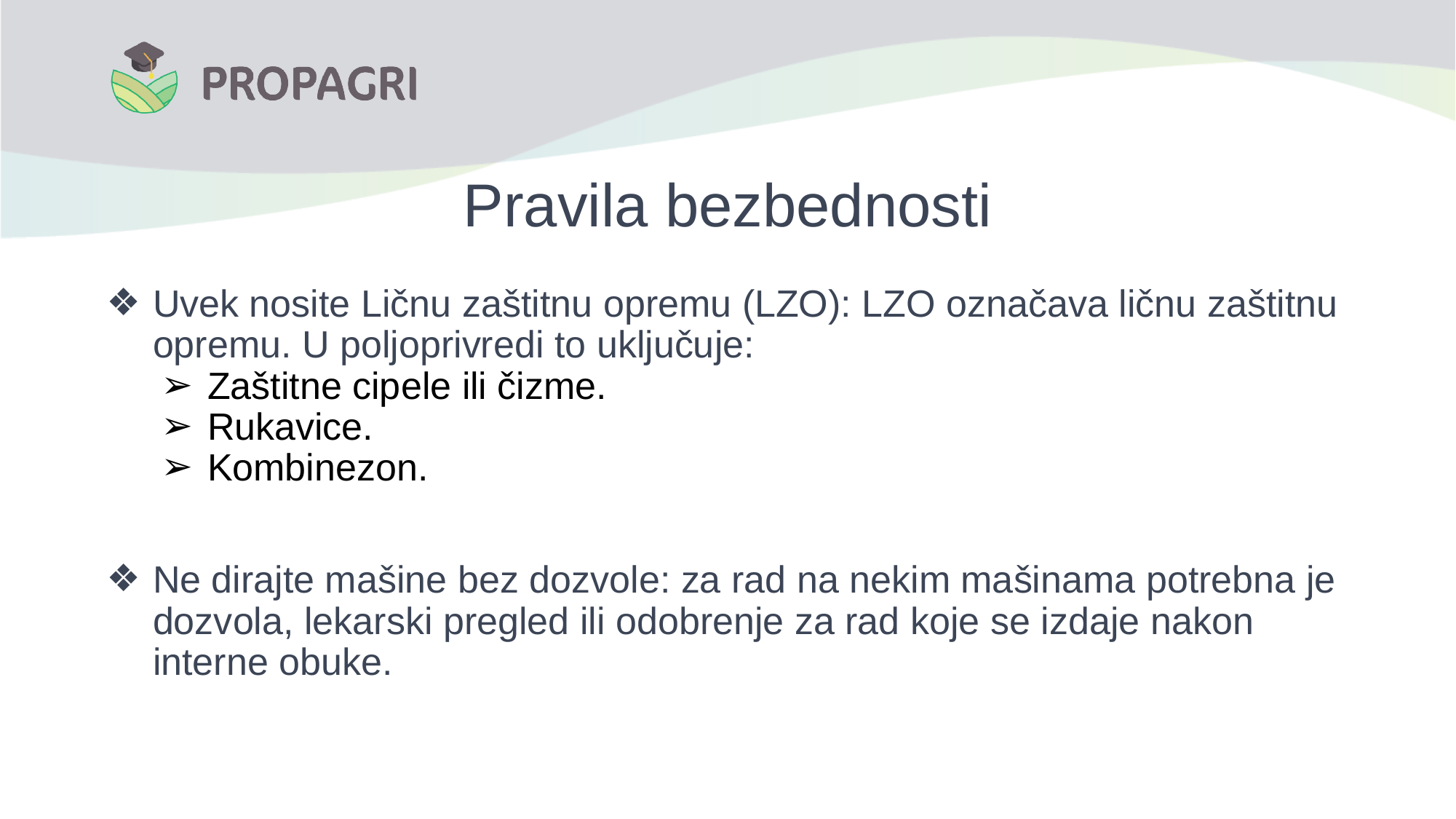

# Pravila bezbednosti
Uvek nosite Ličnu zaštitnu opremu (LZO): LZO označava ličnu zaštitnu opremu. U poljoprivredi to uključuje:
Zaštitne cipele ili čizme.
Rukavice.
Kombinezon.

Ne dirajte mašine bez dozvole: za rad na nekim mašinama potrebna je dozvola, lekarski pregled ili odobrenje za rad koje se izdaje nakon interne obuke.